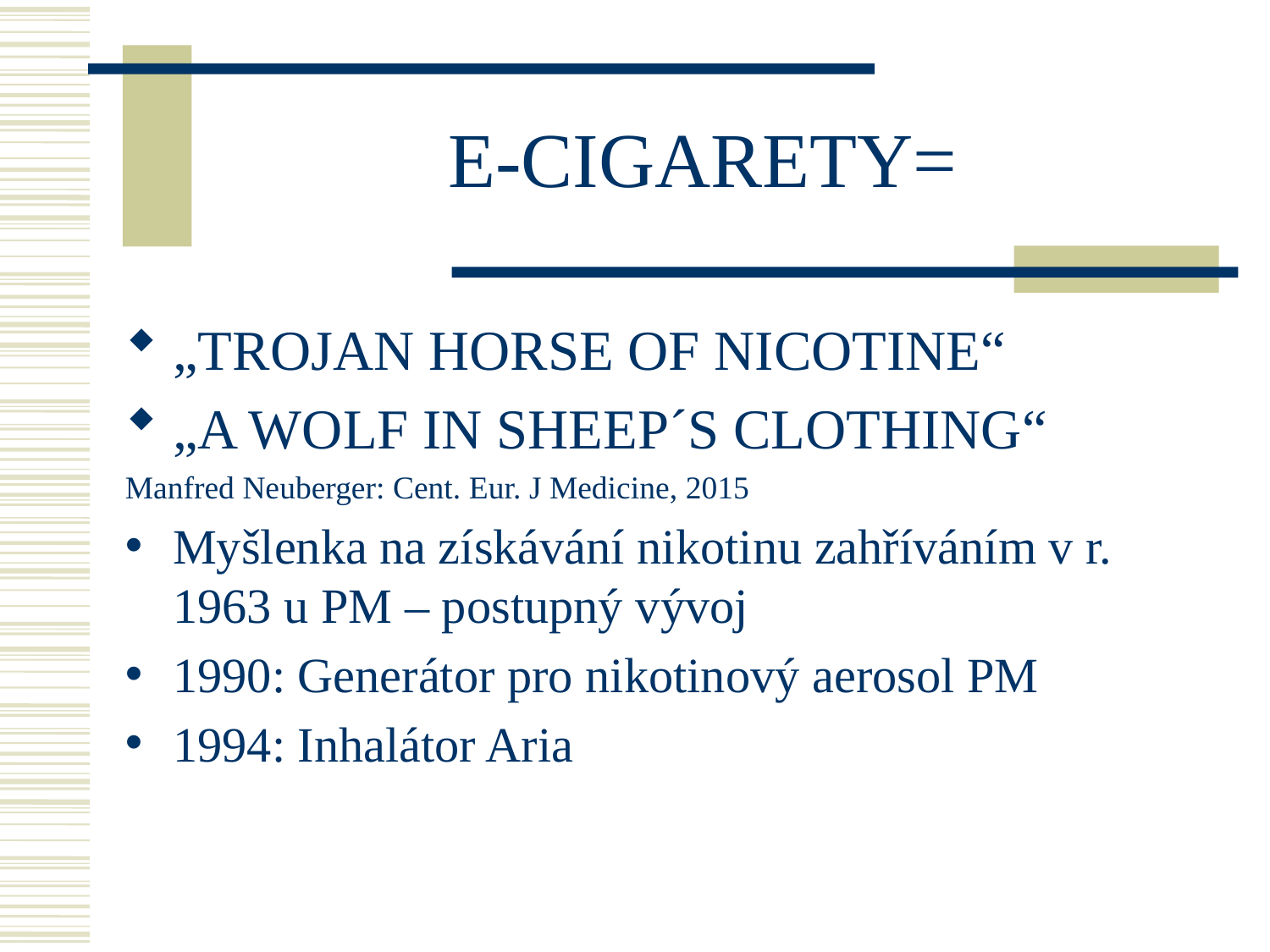

# E-CIGARETY=
„TROJAN HORSE OF NICOTINE“
„A WOLF IN SHEEP´S CLOTHING“
Manfred Neuberger: Cent. Eur. J Medicine, 2015
Myšlenka na získávání nikotinu zahříváním v r. 1963 u PM – postupný vývoj
1990: Generátor pro nikotinový aerosol PM
1994: Inhalátor Aria